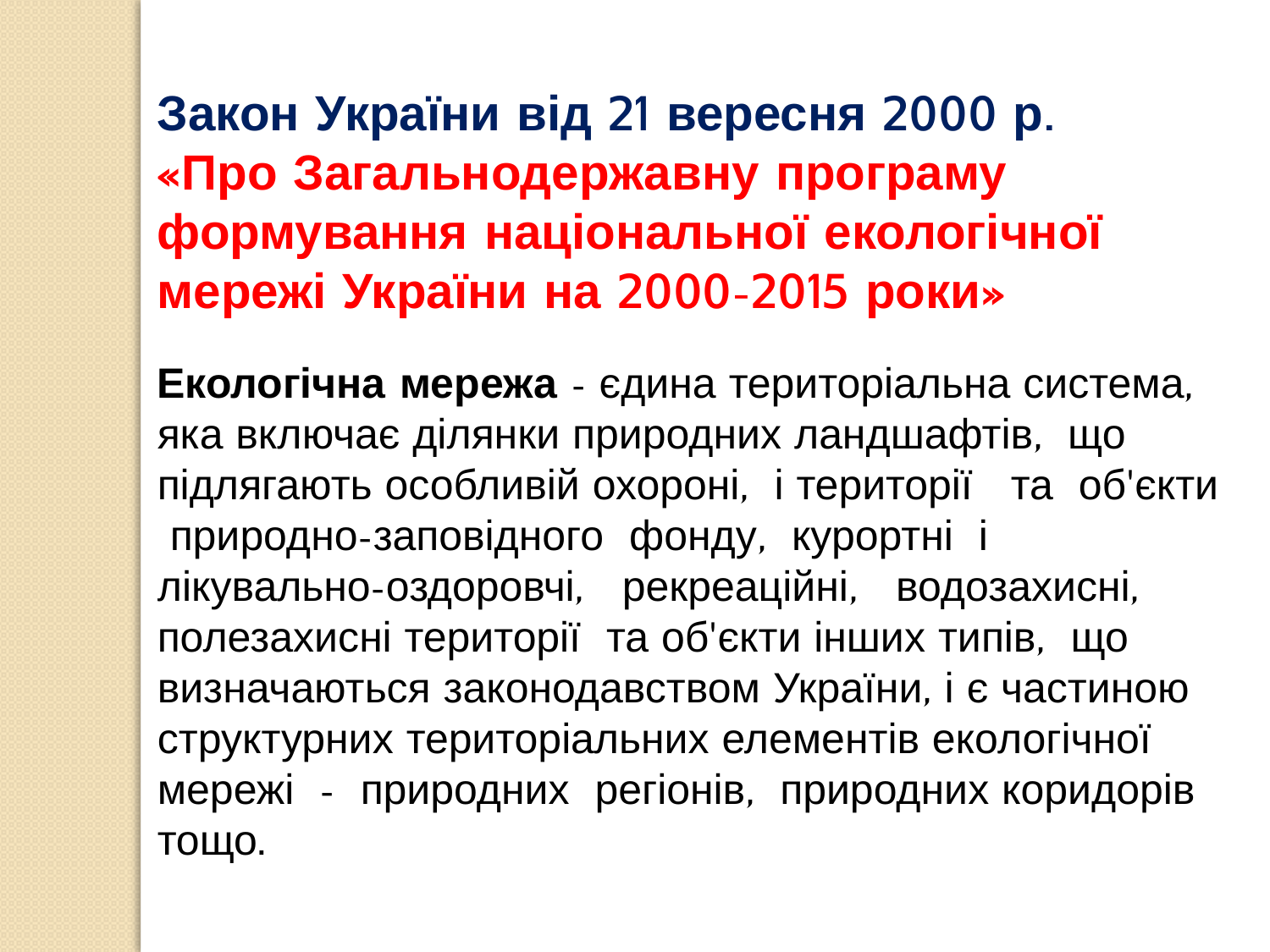

Закон України від 21 вересня 2000 р.
«Про Загальнодержавну програму формування національної екологічної мережі України на 2000-2015 роки»

Екологічна мережа - єдина територіальна система,  яка включає ділянки природних ландшафтів,  що підлягають особливій охороні,  і території   та  об'єкти  природно-заповідного  фонду,  курортні  і лікувально-оздоровчі,   рекреаційні,   водозахисні,    полезахисні території  та об'єкти інших типів,  що визначаються законодавством України, і є частиною структурних територіальних елементів екологічної  мережі  -  природних  регіонів,  природних коридорів тощо.